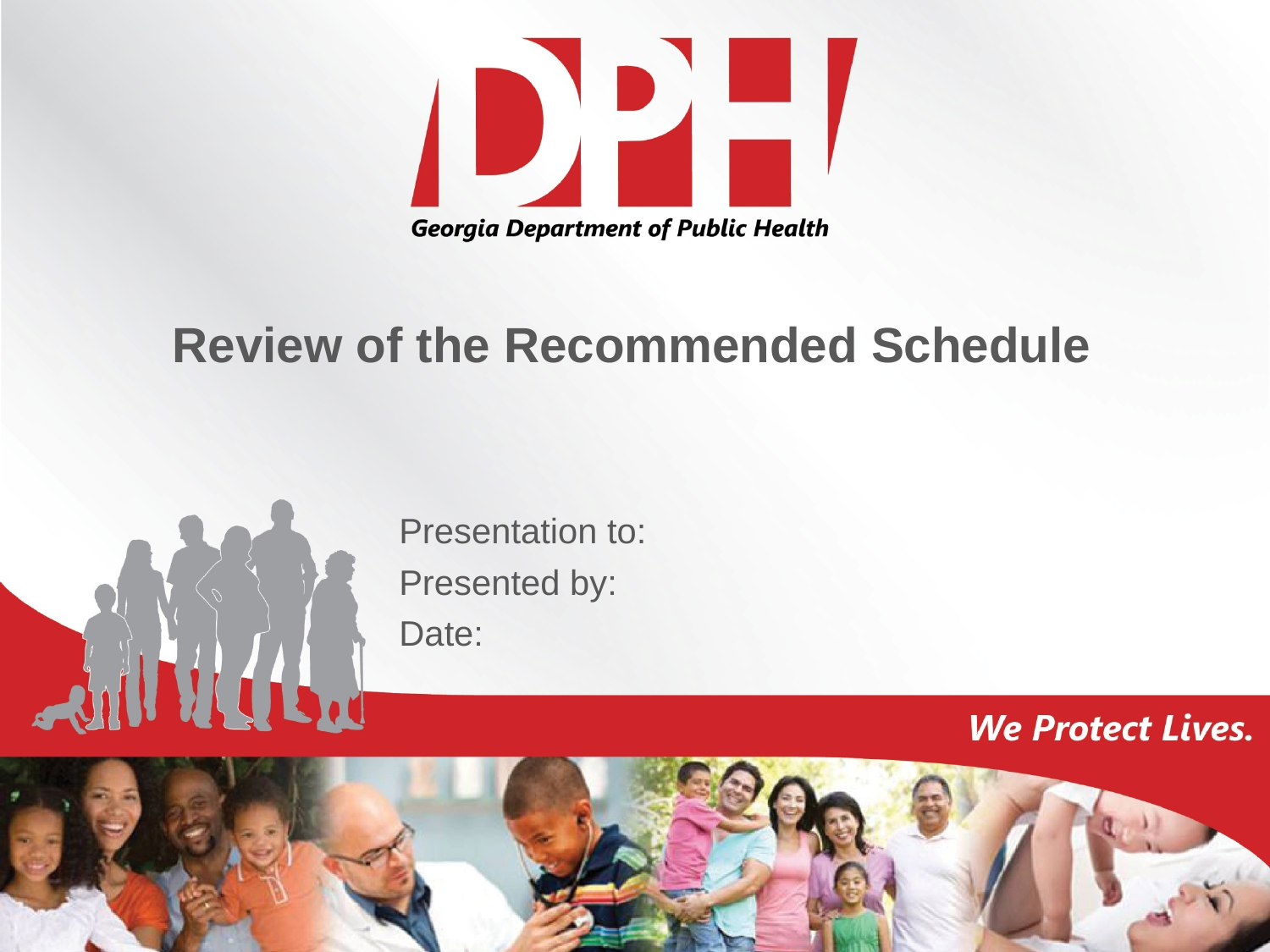

Review of the Recommended Schedule
Presentation to:
Presented by:
Date: